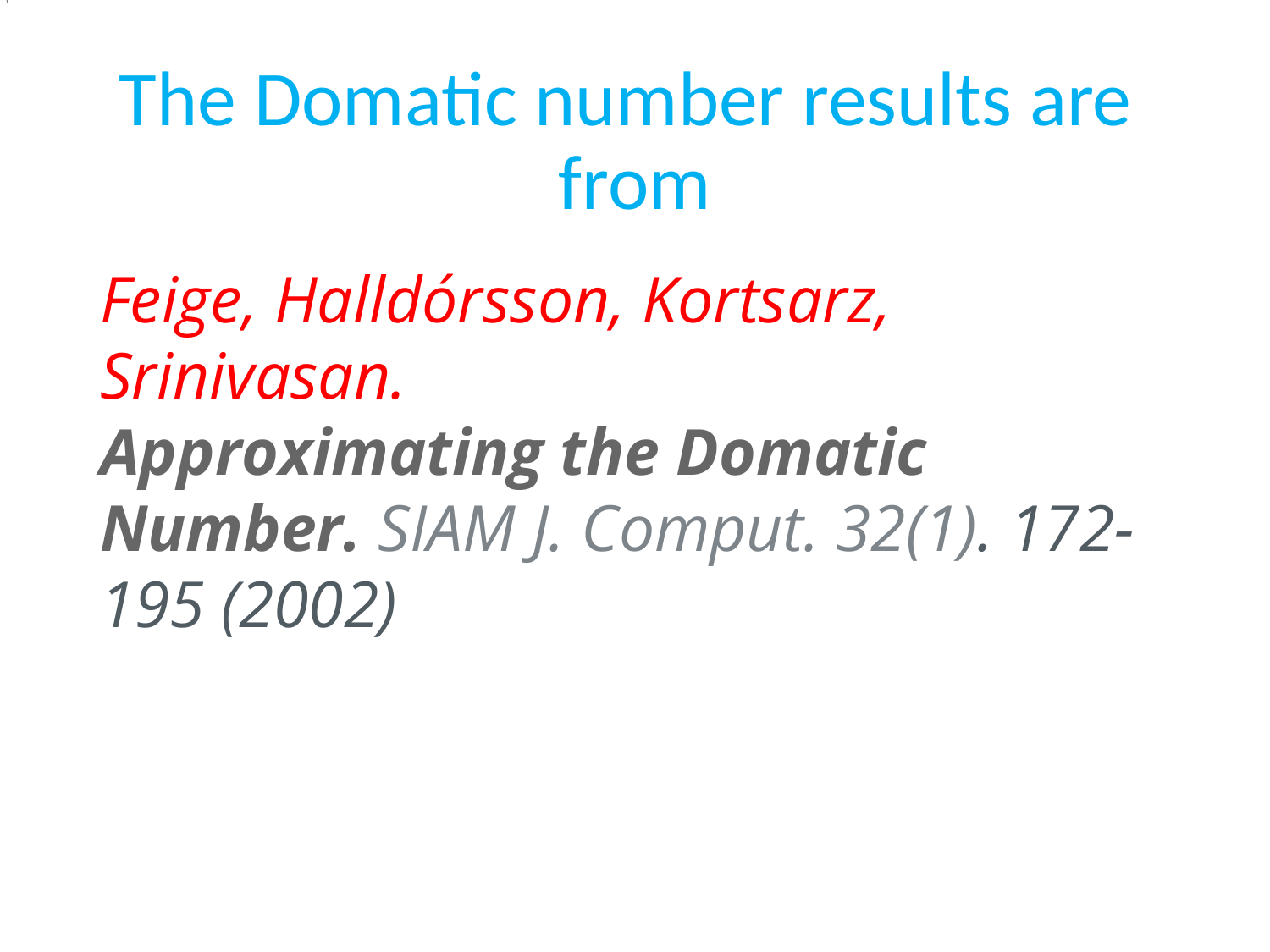

\

# The Domatic number results are  from
Feige, Halldórsson, Kortsarz, Srinivasan.
Approximating the Domatic Number. SIAM J. Comput. 32(1). 172-195 (2002)